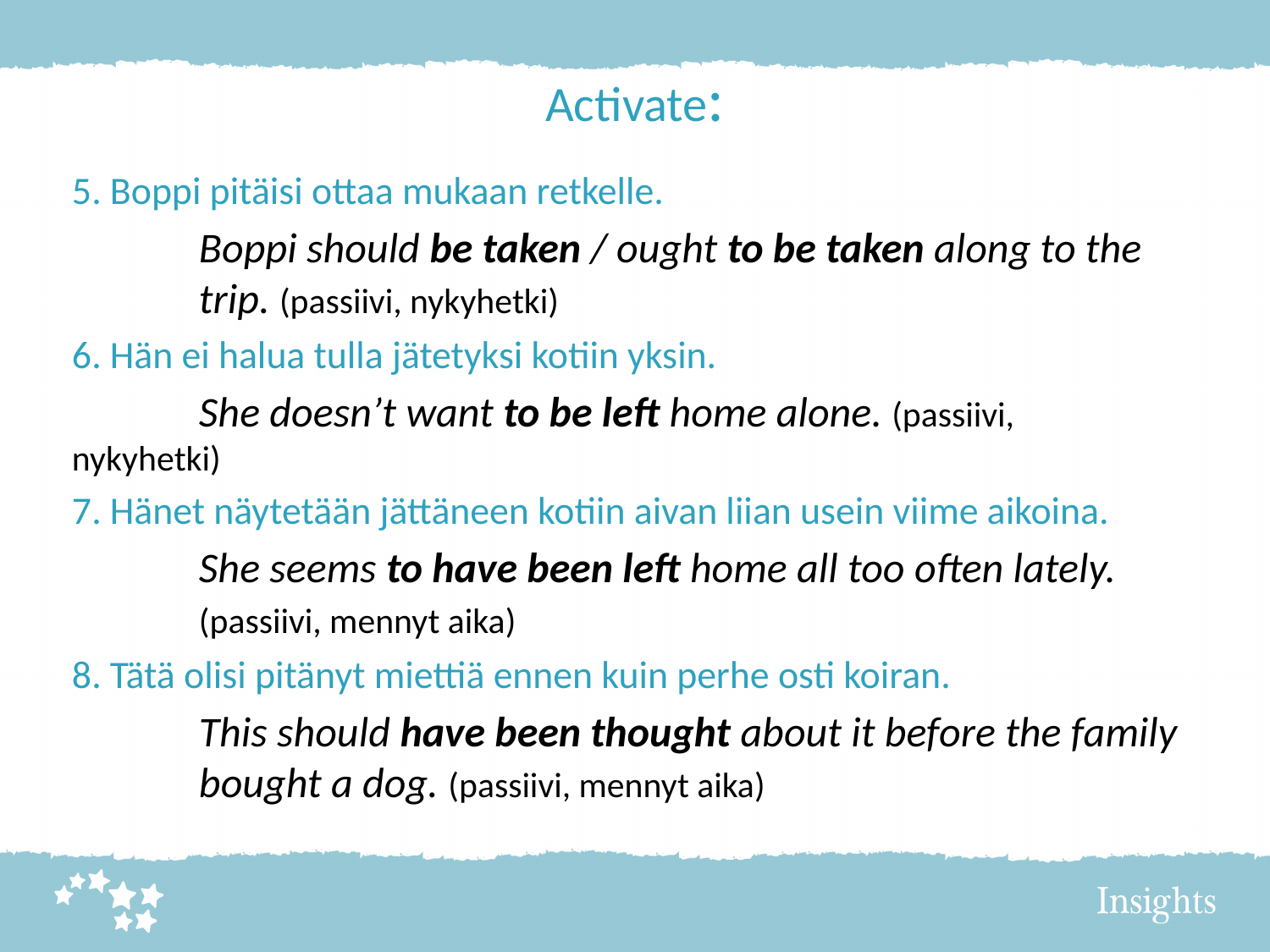

# Activate:
5. Boppi pitäisi ottaa mukaan retkelle.
	Boppi should be taken / ought to be taken along to the 	trip. (passiivi, nykyhetki)
6. Hän ei halua tulla jätetyksi kotiin yksin.
	She doesn’t want to be left home alone. (passiivi, 	nykyhetki)
7. Hänet näytetään jättäneen kotiin aivan liian usein viime aikoina.
	She seems to have been left home all too often lately. 	(passiivi, mennyt aika)
8. Tätä olisi pitänyt miettiä ennen kuin perhe osti koiran.
	This should have been thought about it before the family 	bought a dog. (passiivi, mennyt aika)